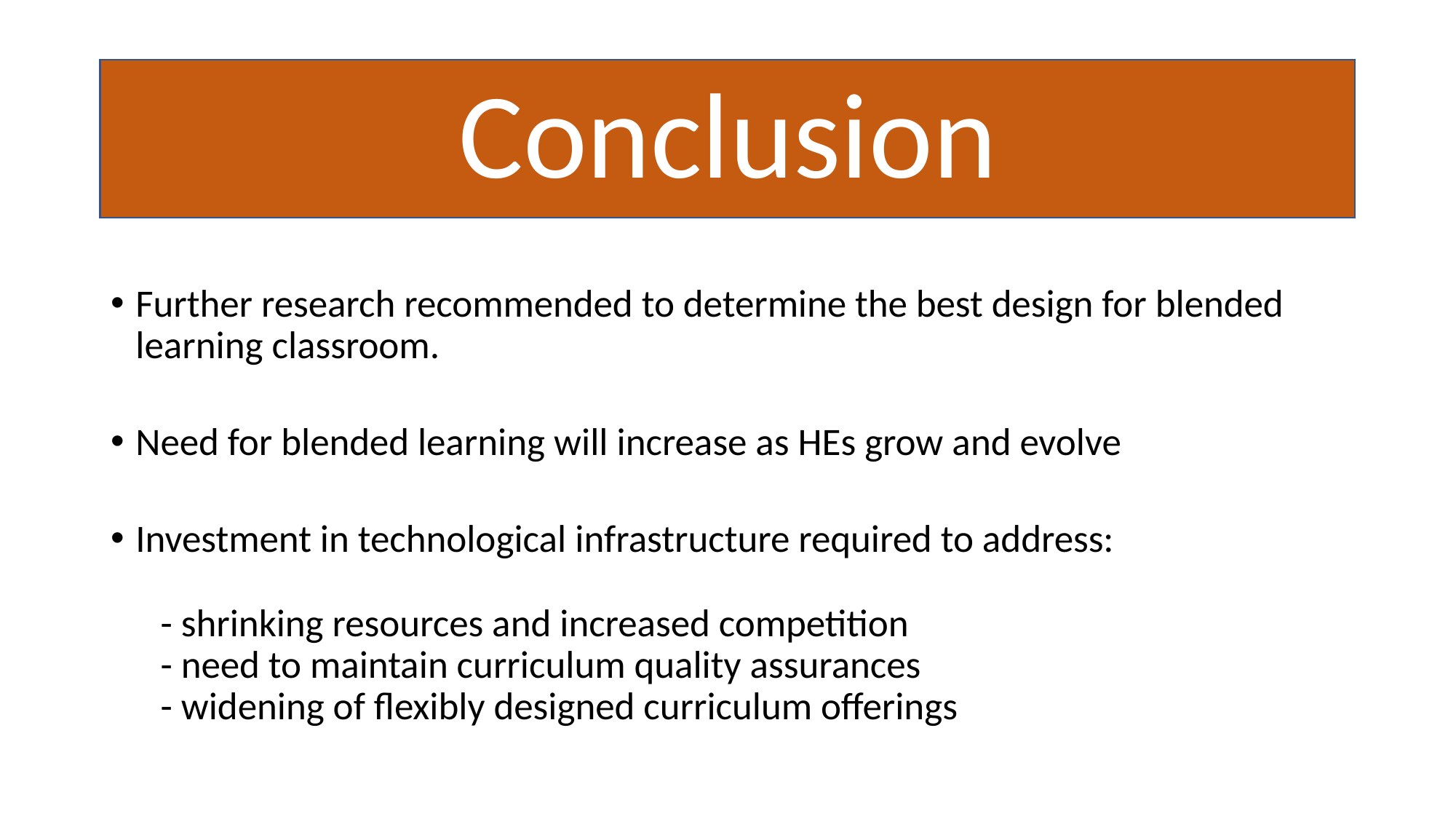

# Conclusion

Further research recommended to determine the best design for blended learning classroom.
Need for blended learning will increase as HEs grow and evolve
Investment in technological infrastructure required to address:
- shrinking resources and increased competition
- need to maintain curriculum quality assurances
- widening of flexibly designed curriculum offerings